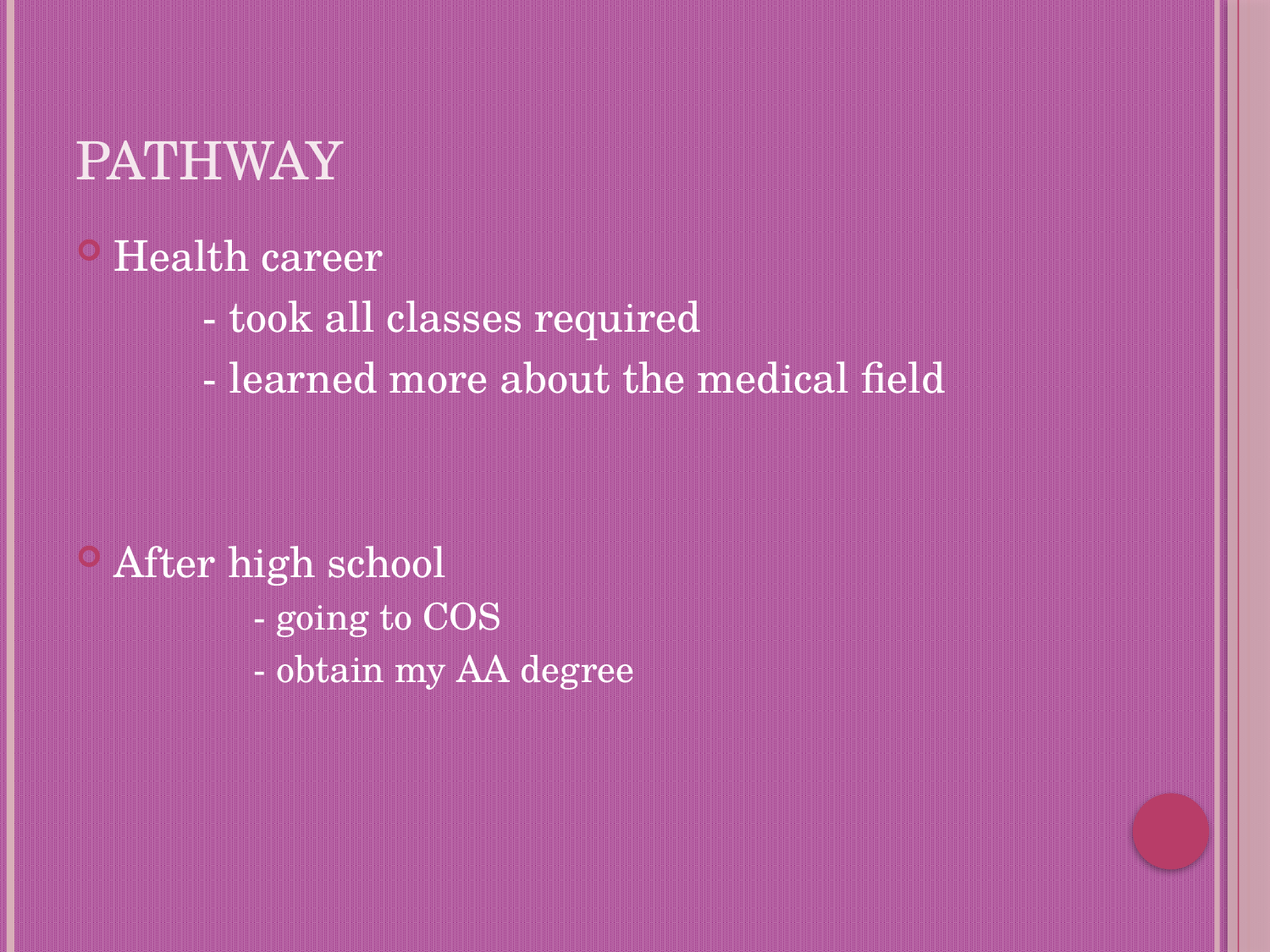

# pathway
Health career
	- took all classes required
	- learned more about the medical field

After high school
	- going to COS
	- obtain my AA degree